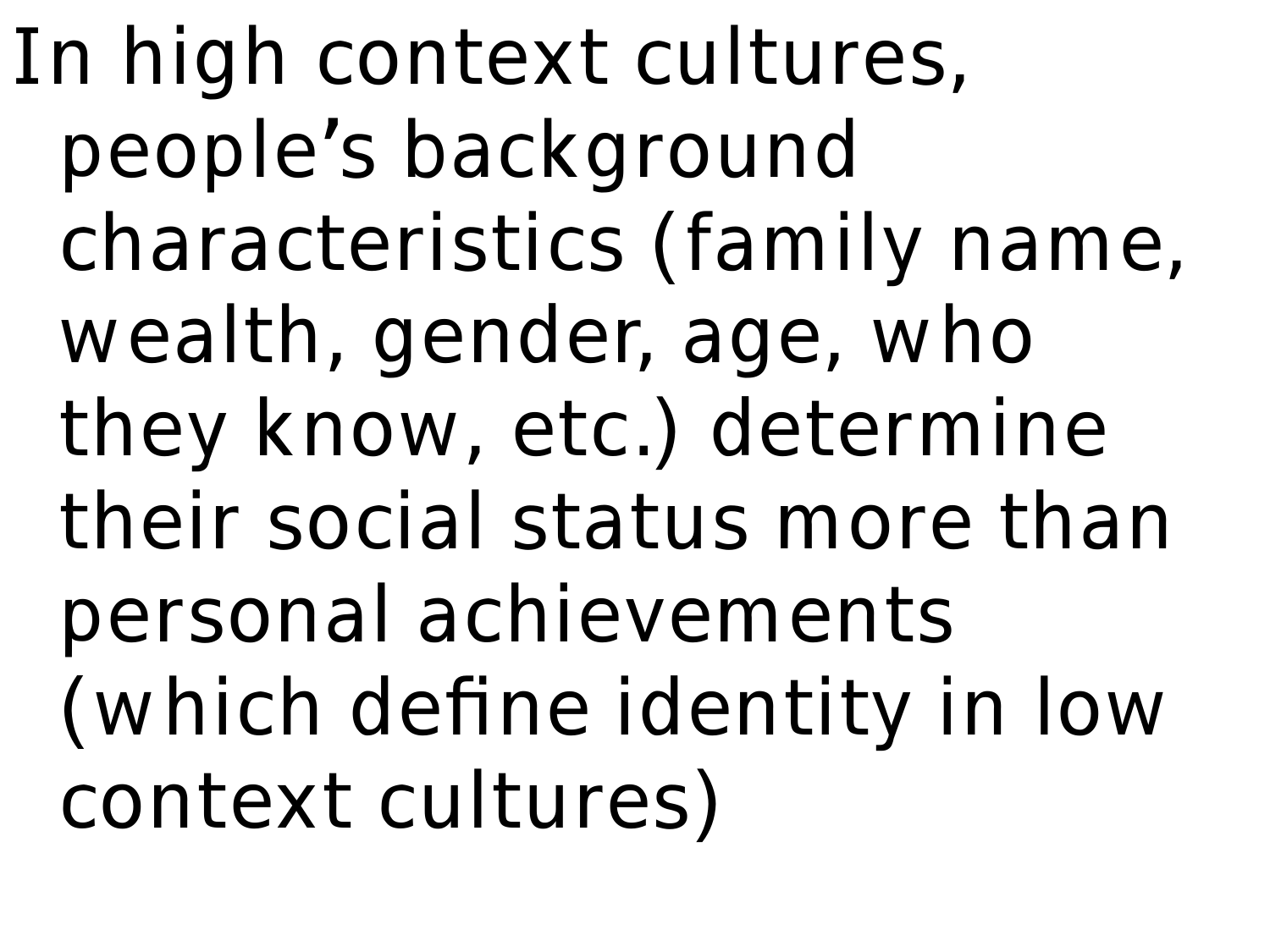

In high context cultures, people’s background characteristics (family name, wealth, gender, age, who they know, etc.) determine their social status more than personal achievements (which define identity in low context cultures)